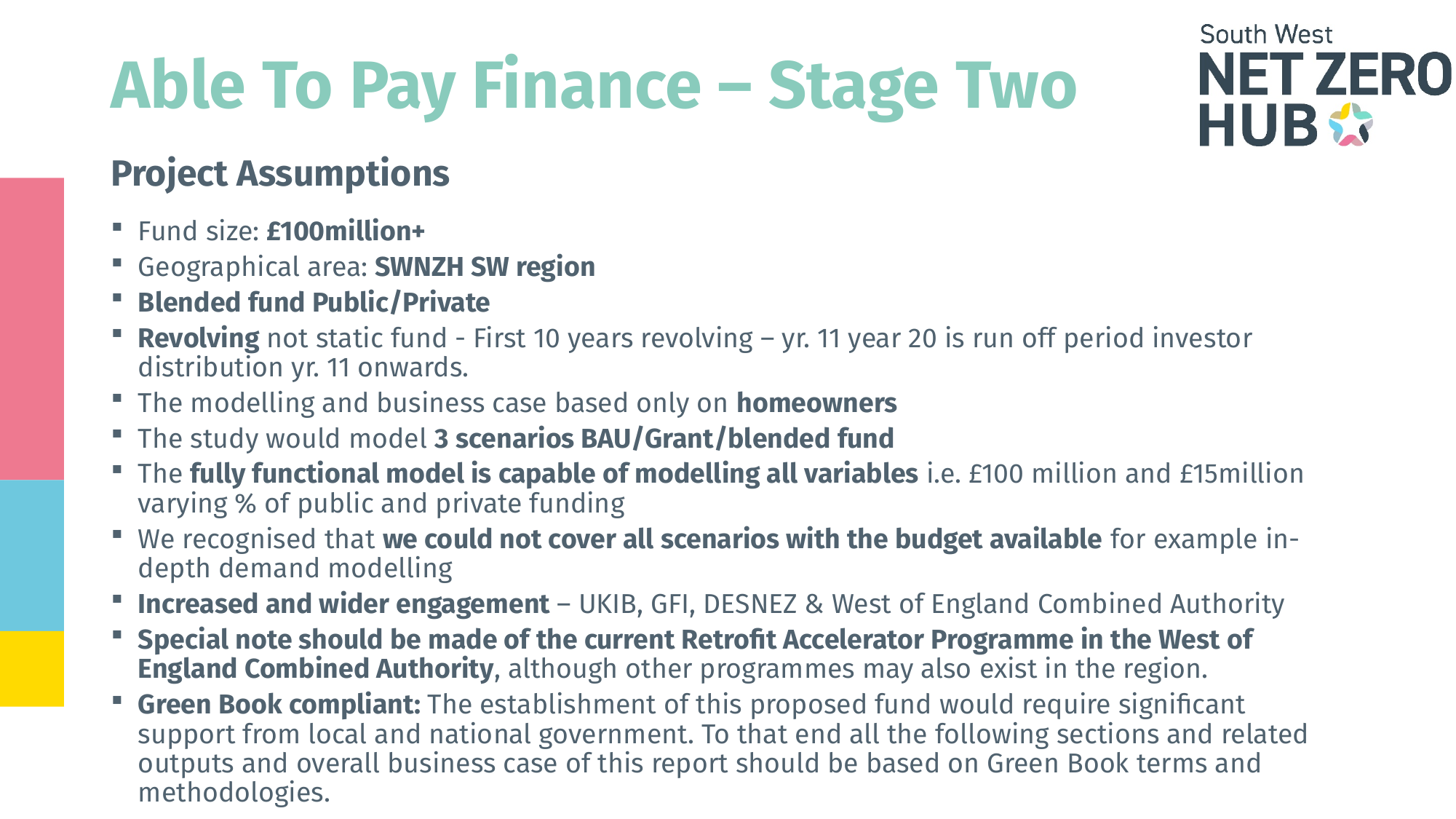

# Able To Pay Finance – Stage Two
Project Assumptions

Fund size: £100million+
Geographical area: SWNZH SW region
Blended fund Public/Private
Revolving not static fund - First 10 years revolving – yr. 11 year 20 is run off period investor distribution yr. 11 onwards.
The modelling and business case based only on homeowners
The study would model 3 scenarios BAU/Grant/blended fund
The fully functional model is capable of modelling all variables i.e. £100 million and £15million varying % of public and private funding
We recognised that we could not cover all scenarios with the budget available for example in-depth demand modelling
Increased and wider engagement – UKIB, GFI, DESNEZ & West of England Combined Authority
Special note should be made of the current Retrofit Accelerator Programme in the West of England Combined Authority, although other programmes may also exist in the region.
Green Book compliant: The establishment of this proposed fund would require significant support from local and national government. To that end all the following sections and related outputs and overall business case of this report should be based on Green Book terms and methodologies.